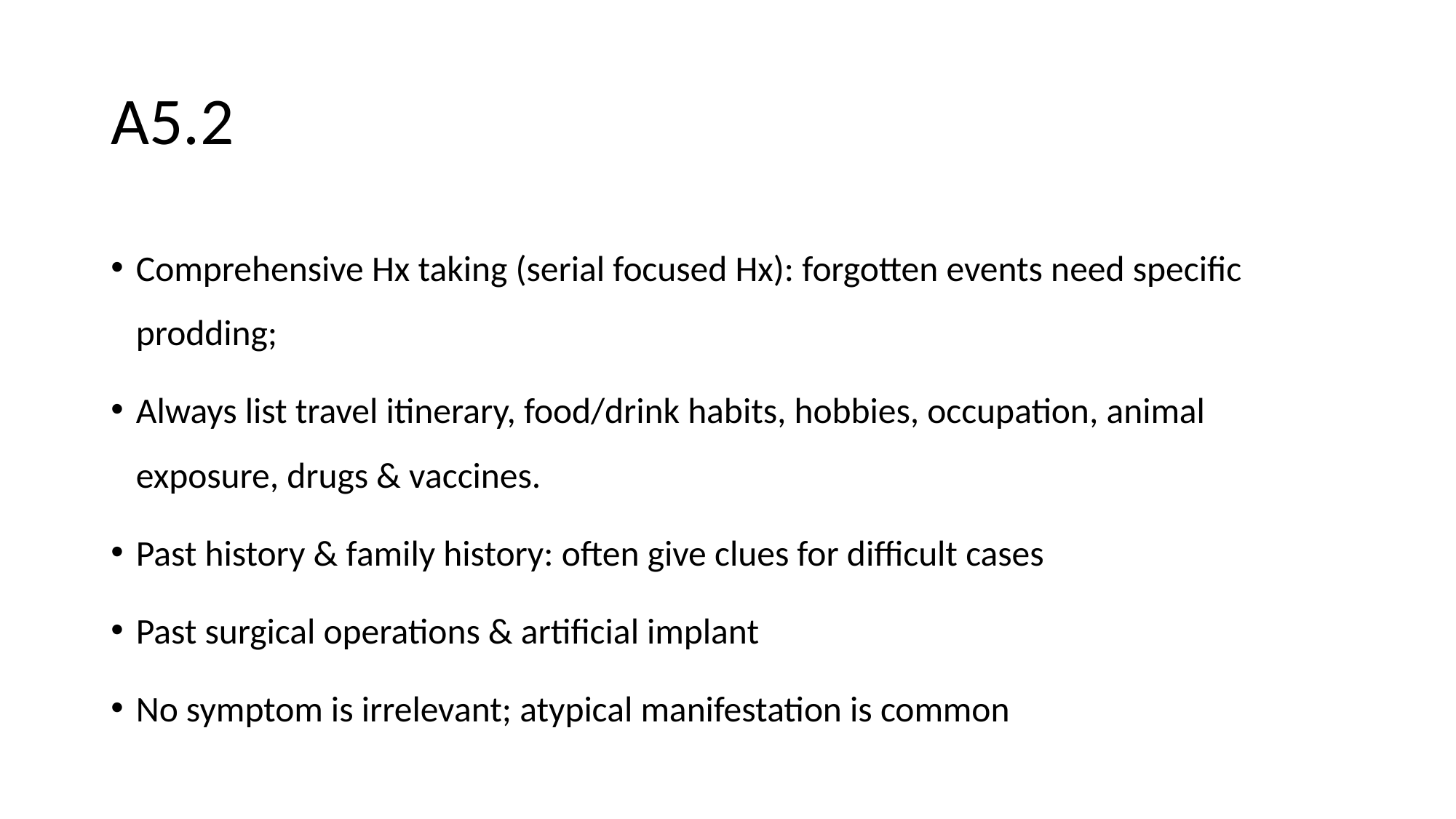

# A5.2
Comprehensive Hx taking (serial focused Hx): forgotten events need specific prodding;
Always list travel itinerary, food/drink habits, hobbies, occupation, animal exposure, drugs & vaccines.
Past history & family history: often give clues for difficult cases
Past surgical operations & artificial implant
No symptom is irrelevant; atypical manifestation is common